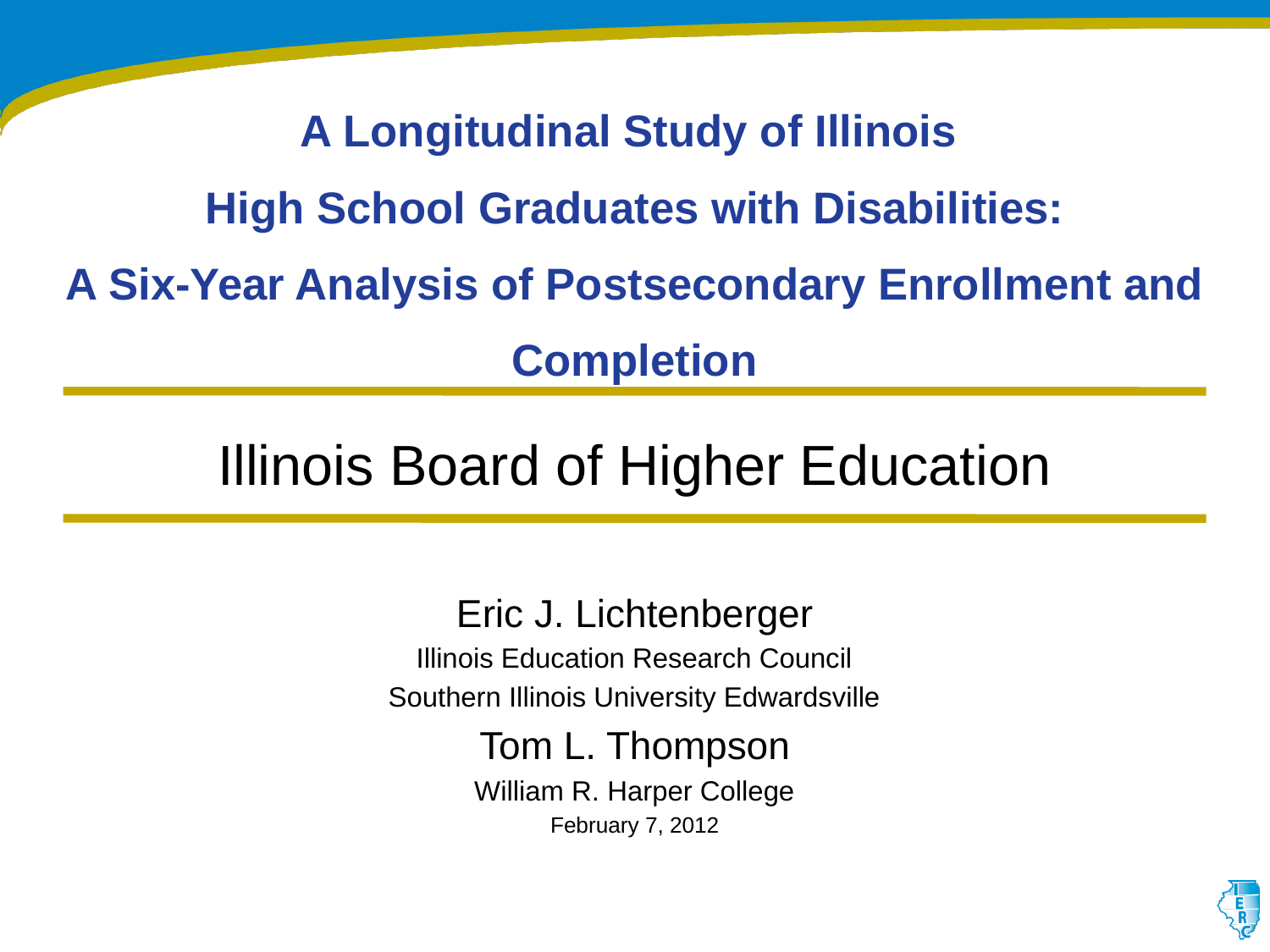

# A Longitudinal Study of Illinois High School Graduates with Disabilities: A Six-Year Analysis of Postsecondary Enrollment and Completion
Illinois Board of Higher Education
Eric J. Lichtenberger
Illinois Education Research Council
Southern Illinois University Edwardsville
Tom L. Thompson
William R. Harper College
February 7, 2012